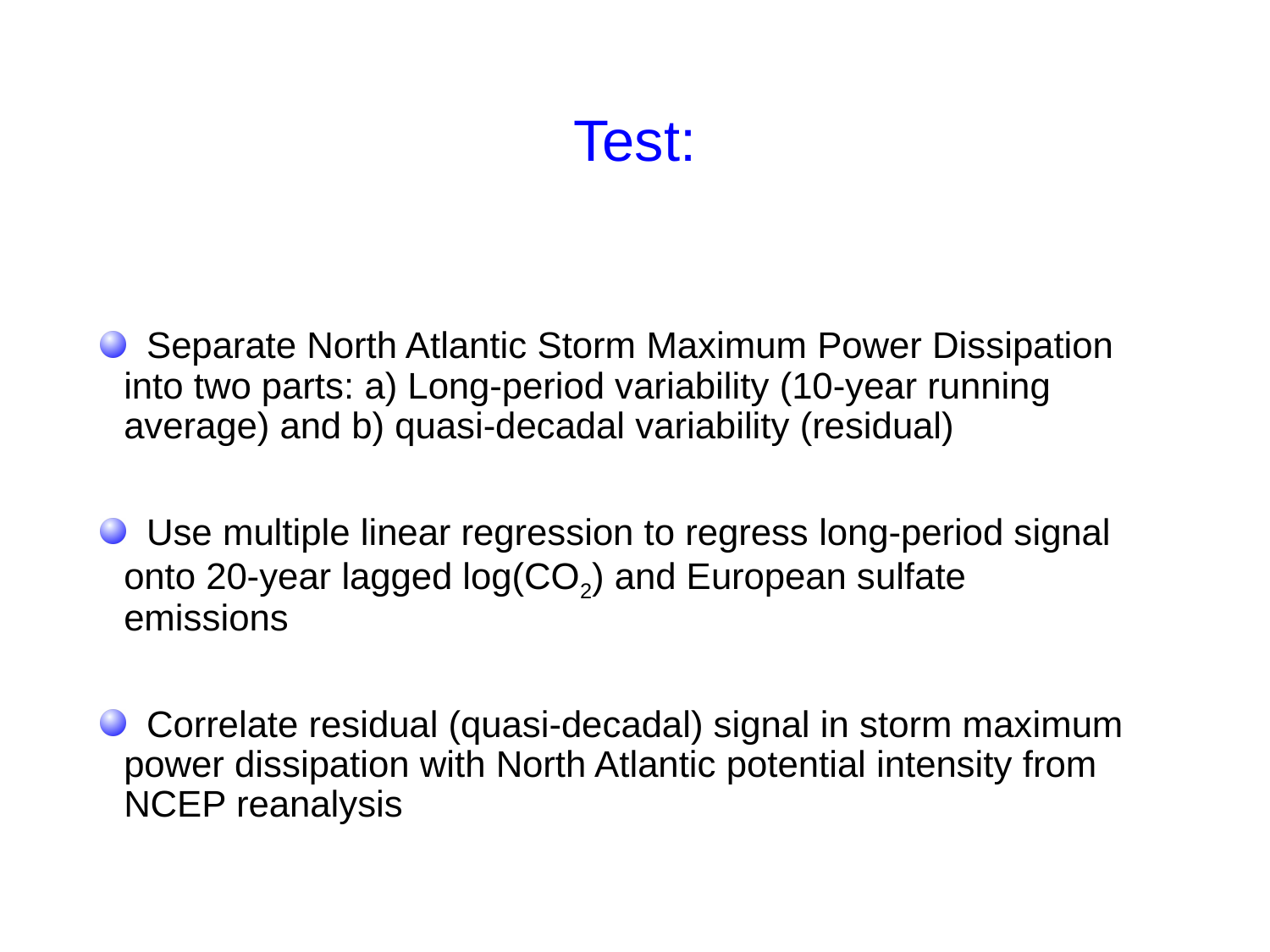

# Test:
  Separate North Atlantic Storm Maximum Power Dissipation 	into two parts: a) Long-period variability (10-year running 	average) and b) quasi-decadal variability (residual)

  Use multiple linear regression to regress long-period signal 	onto 20-year lagged log(CO2) and European sulfate 	emissions

  Correlate residual (quasi-decadal) signal in storm maximum 	power dissipation with North Atlantic potential intensity from 	NCEP reanalysis